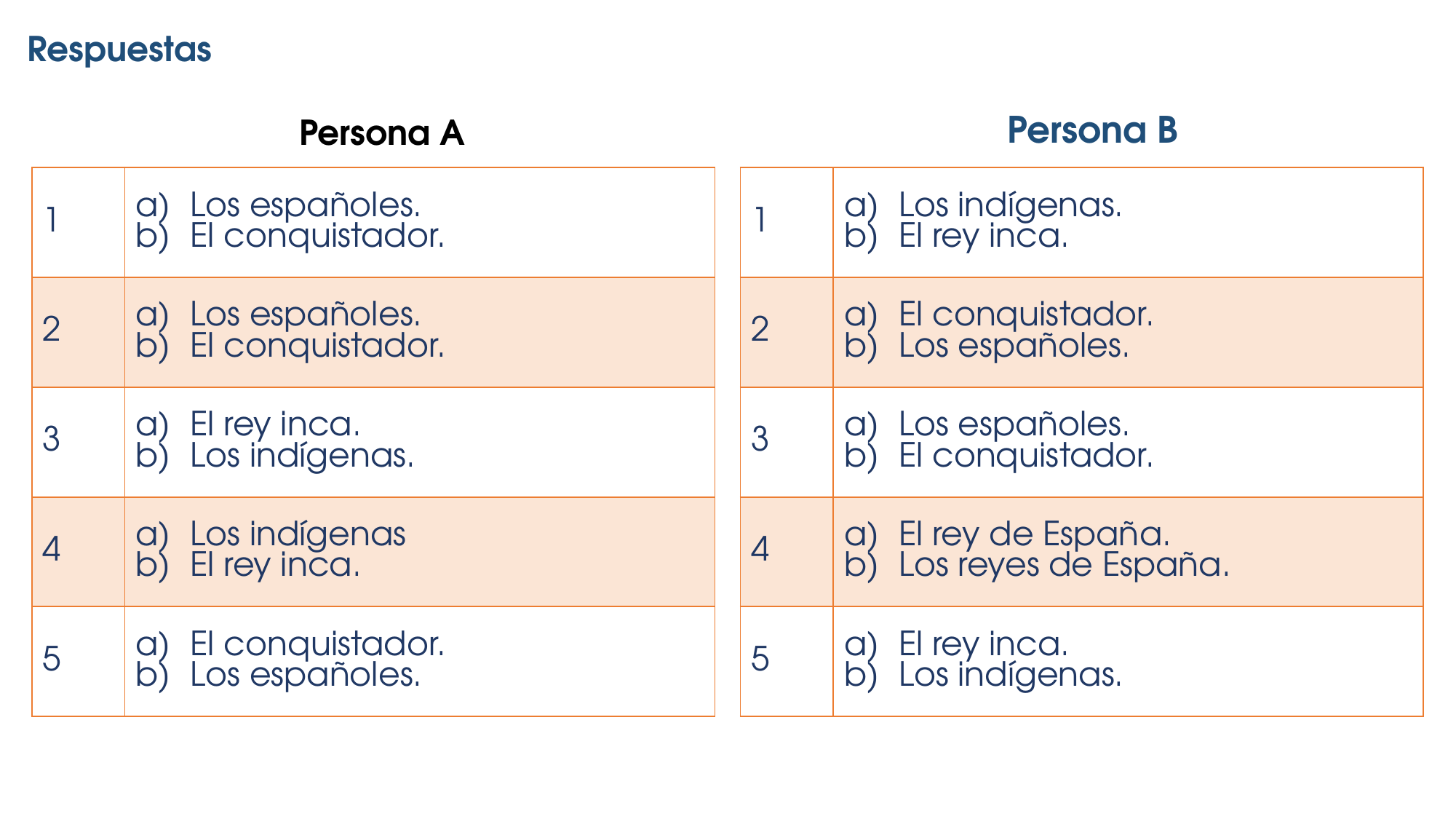

Respuestas
# Persona A
Persona B
| 1 | Los españoles. El conquistador. |
| --- | --- |
| 2 | Los españoles. El conquistador. |
| 3 | El rey inca. Los indígenas. |
| 4 | Los indígenas El rey inca. |
| 5 | El conquistador. Los españoles. |
| 1 | Los indígenas. El rey inca. |
| --- | --- |
| 2 | El conquistador. Los españoles. |
| 3 | Los españoles. El conquistador. |
| 4 | El rey de España. Los reyes de España. |
| 5 | El rey inca. Los indígenas. |